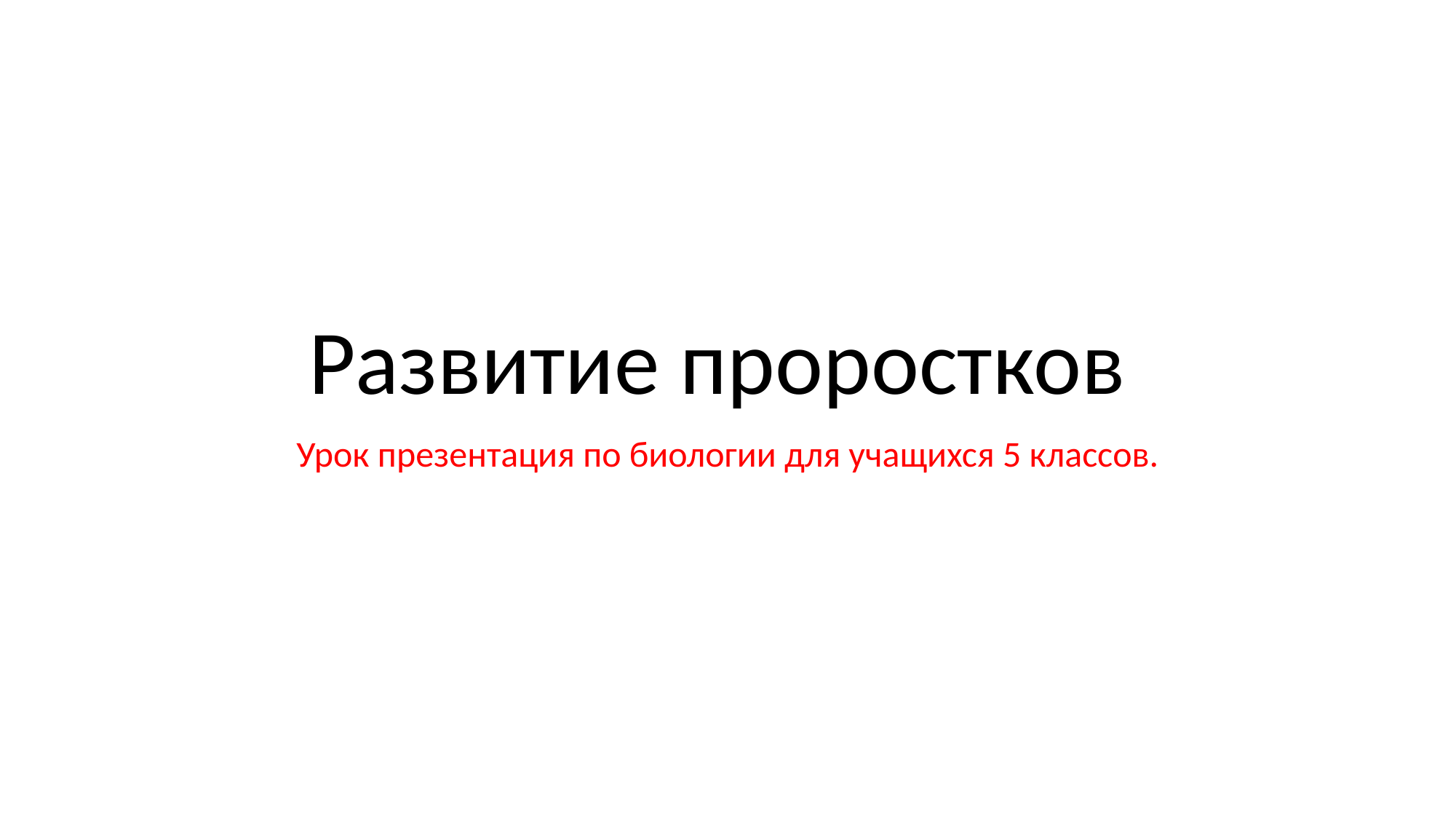

# Развитие проростков
Урок презентация по биологии для учащихся 5 классов.